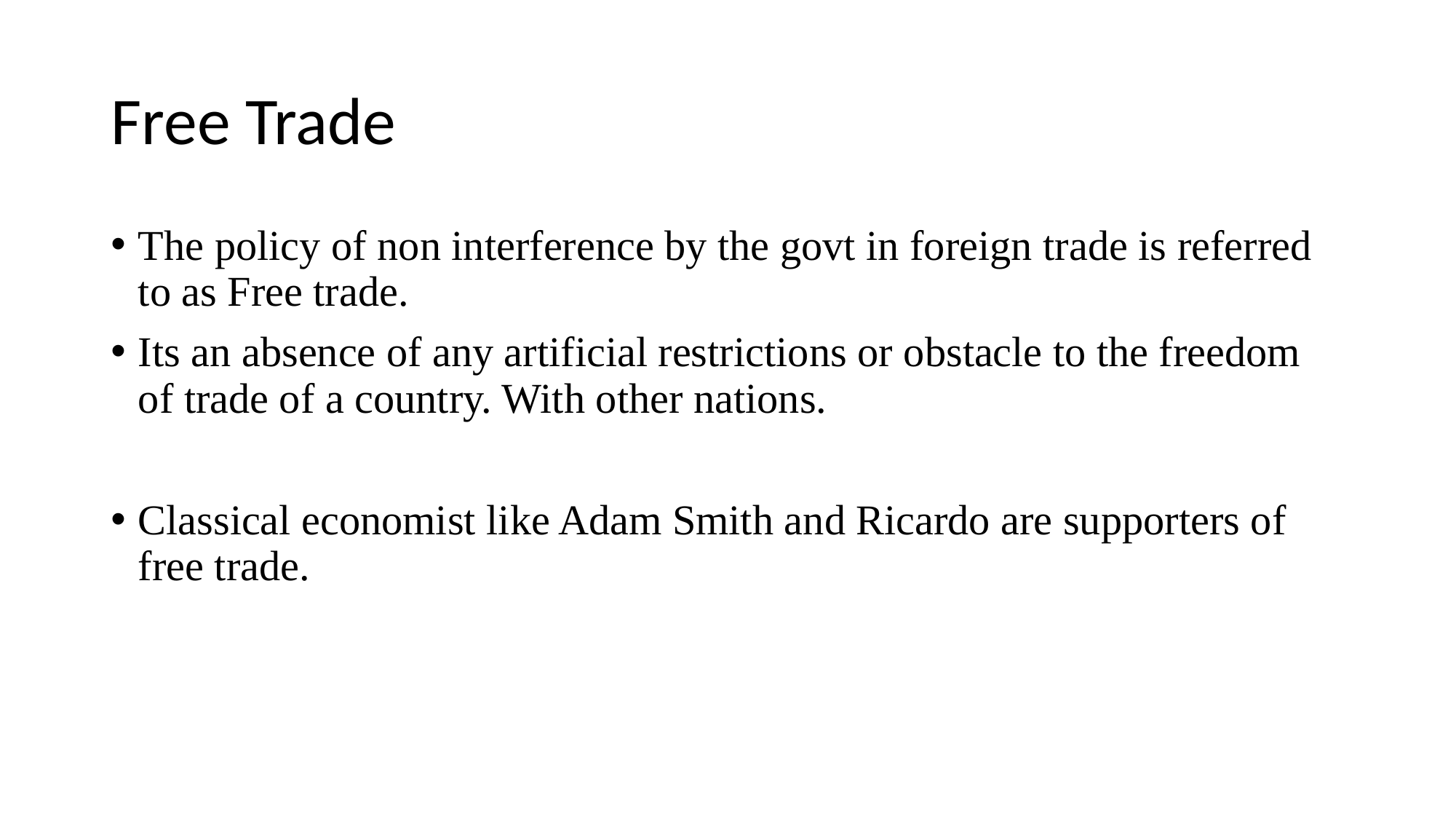

# Free Trade
The policy of non interference by the govt in foreign trade is referred to as Free trade.
Its an absence of any artificial restrictions or obstacle to the freedom of trade of a country. With other nations.

Classical economist like Adam Smith and Ricardo are supporters of free trade.